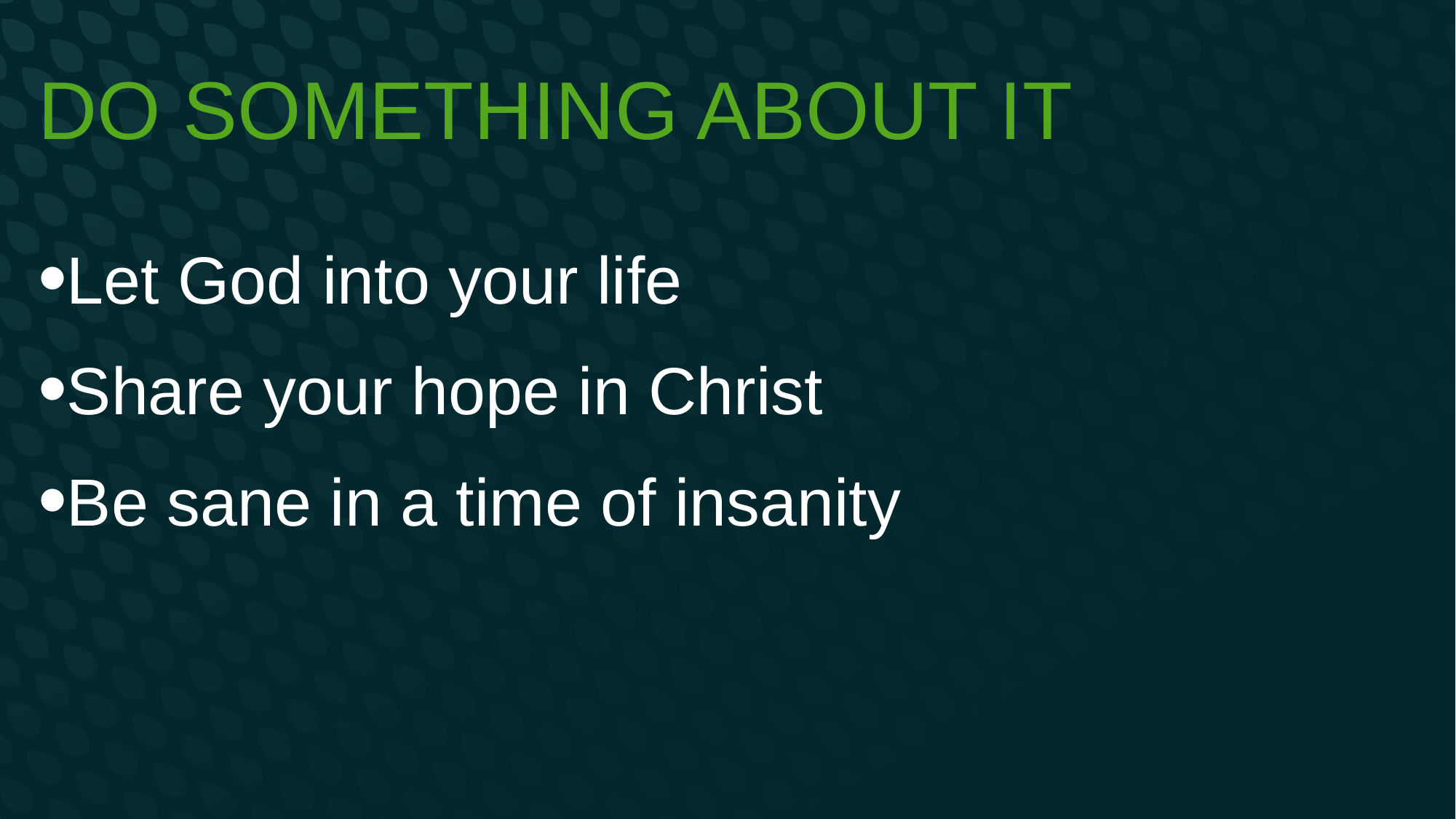

# Do something about it
Let God into your life
Share your hope in Christ
Be sane in a time of insanity